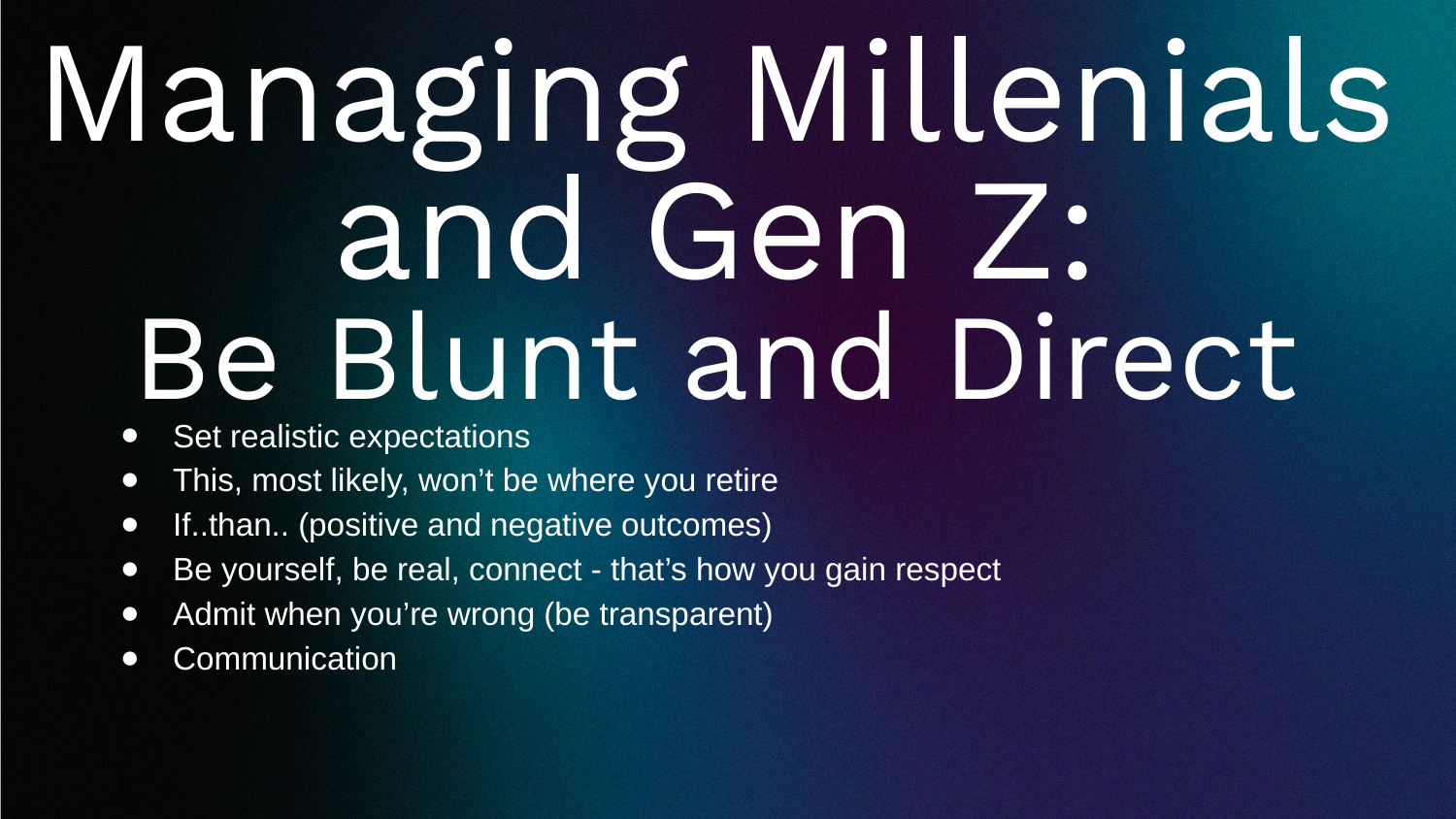

# Managing Millenials and Gen Z:
Be Blunt and Direct
Set realistic expectations
This, most likely, won’t be where you retire
If..than.. (positive and negative outcomes)
Be yourself, be real, connect - that’s how you gain respect
Admit when you’re wrong (be transparent)
Communication